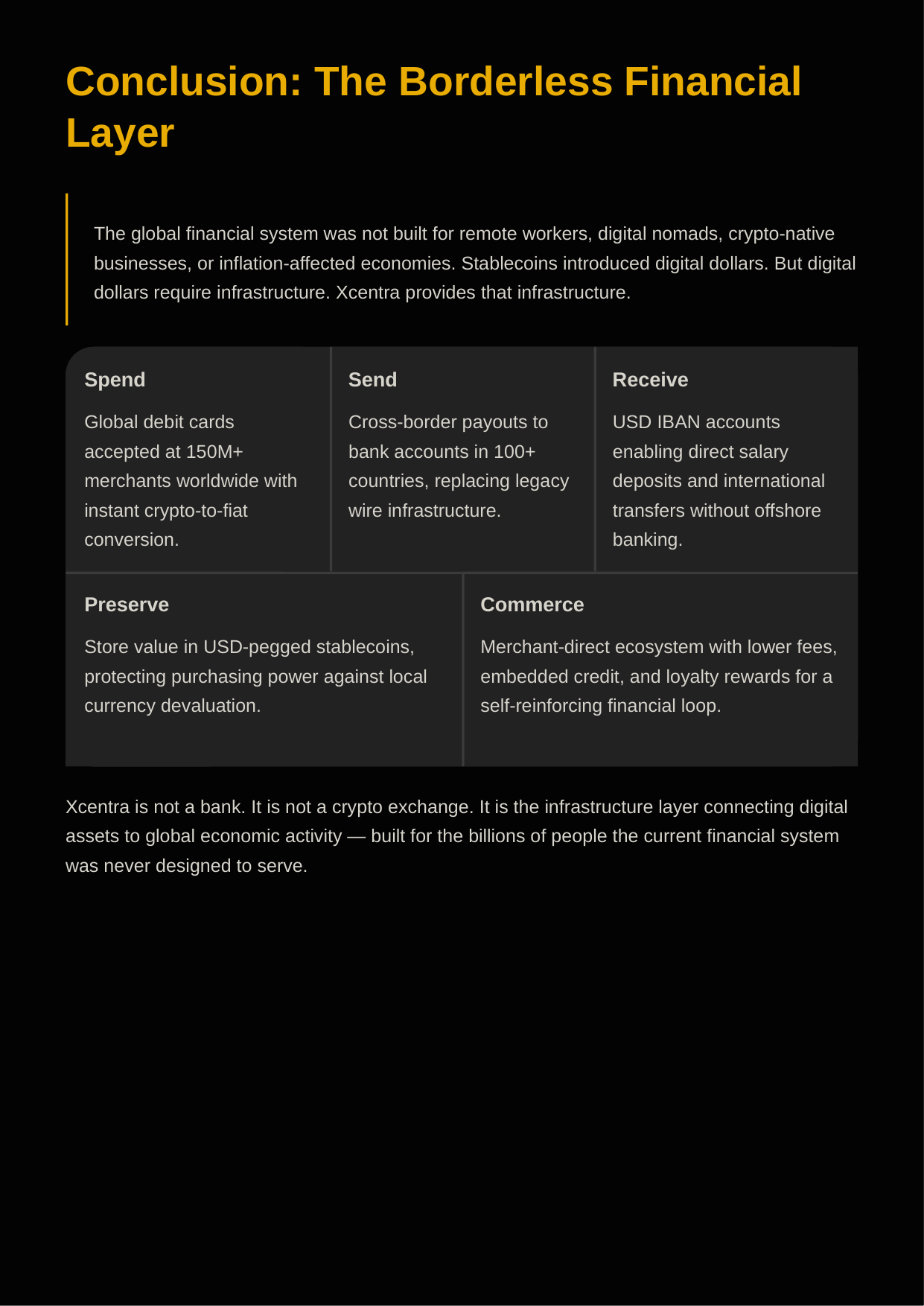

Conclusion: The Borderless Financial Layer

The global financial system was not built for remote workers, digital nomads, crypto-native businesses, or inflation-affected economies. Stablecoins introduced digital dollars. But digital dollars require infrastructure. Xcentra provides that infrastructure.

Spend
Send
Receive
Global debit cards accepted at 150M+ merchants worldwide with instant crypto-to-fiat conversion.
Cross-border payouts to bank accounts in 100+ countries, replacing legacy wire infrastructure.
USD IBAN accounts enabling direct salary deposits and international transfers without offshore banking.

Preserve
Commerce
Store value in USD-pegged stablecoins, protecting purchasing power against local currency devaluation.
Merchant-direct ecosystem with lower fees, embedded credit, and loyalty rewards for a self-reinforcing financial loop.
Xcentra is not a bank. It is not a crypto exchange. It is the infrastructure layer connecting digital assets to global economic activity — built for the billions of people the current financial system was never designed to serve.